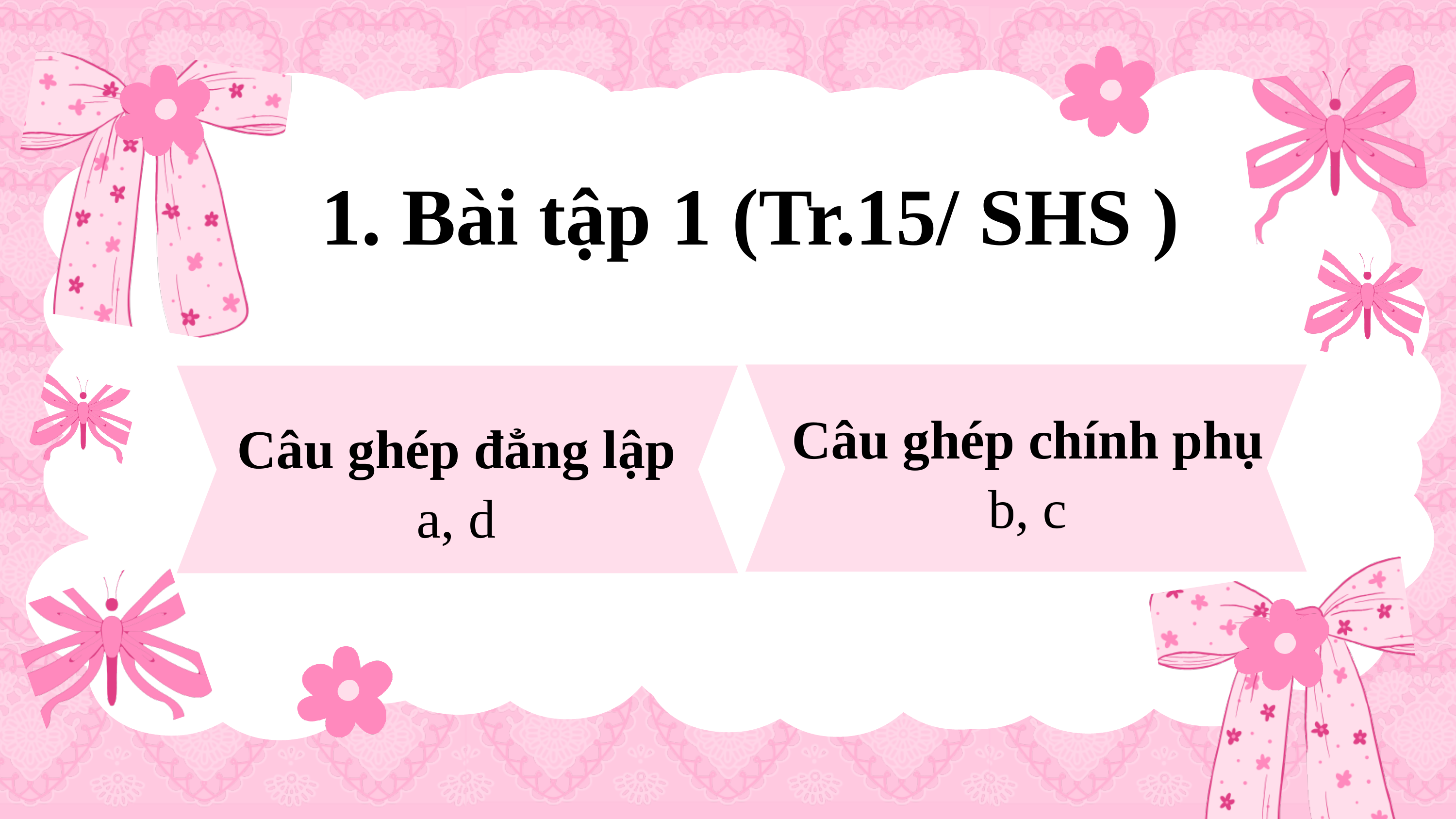

1. Bài tập 1 (Tr.15/ SHS )

Câu ghép chính phụ b, c
Câu ghép đẳng lập a, d